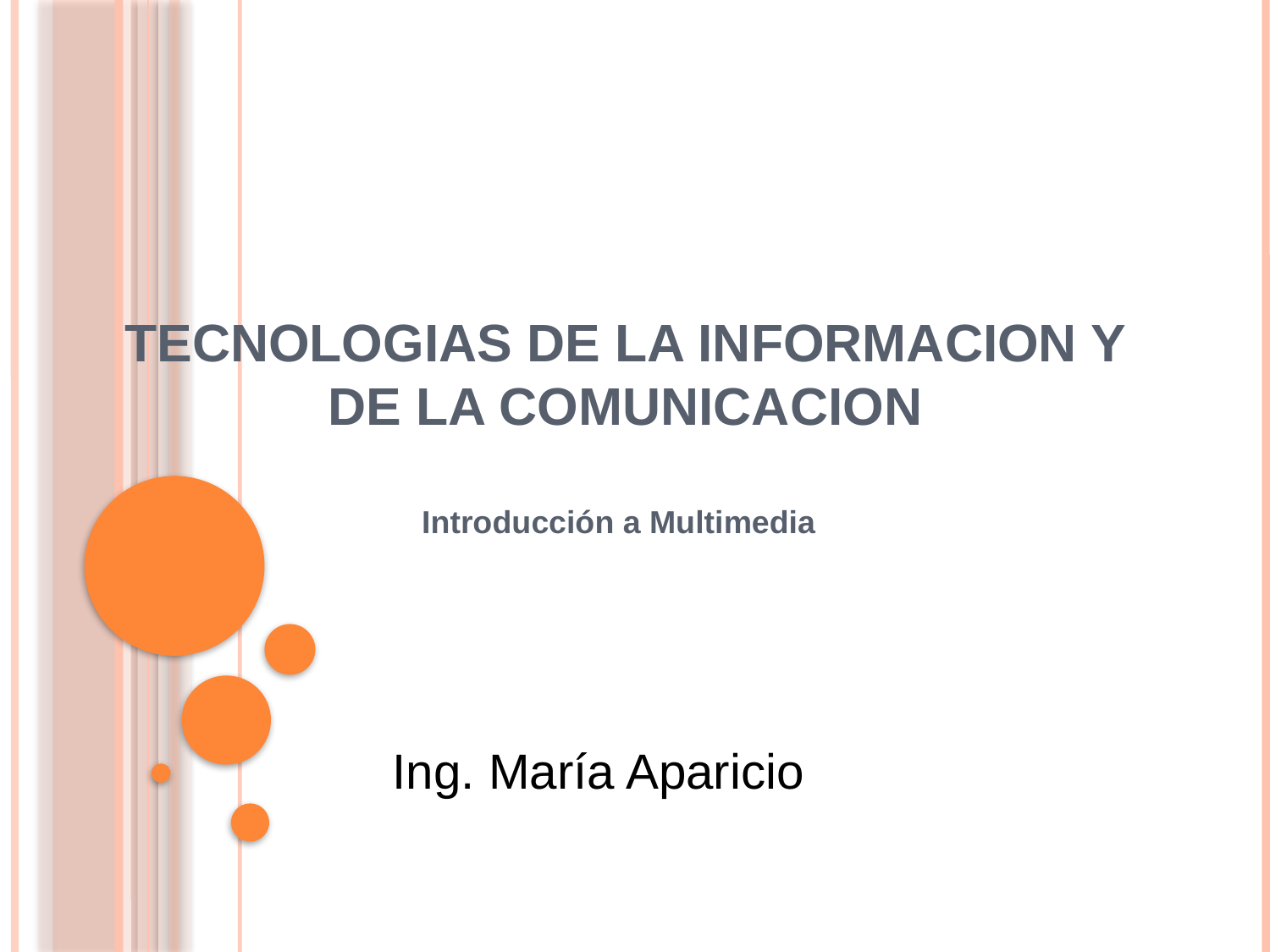

# Tecnologias de la Informacion y de la Comunicacion
Introducción a Multimedia
Ing. María Aparicio